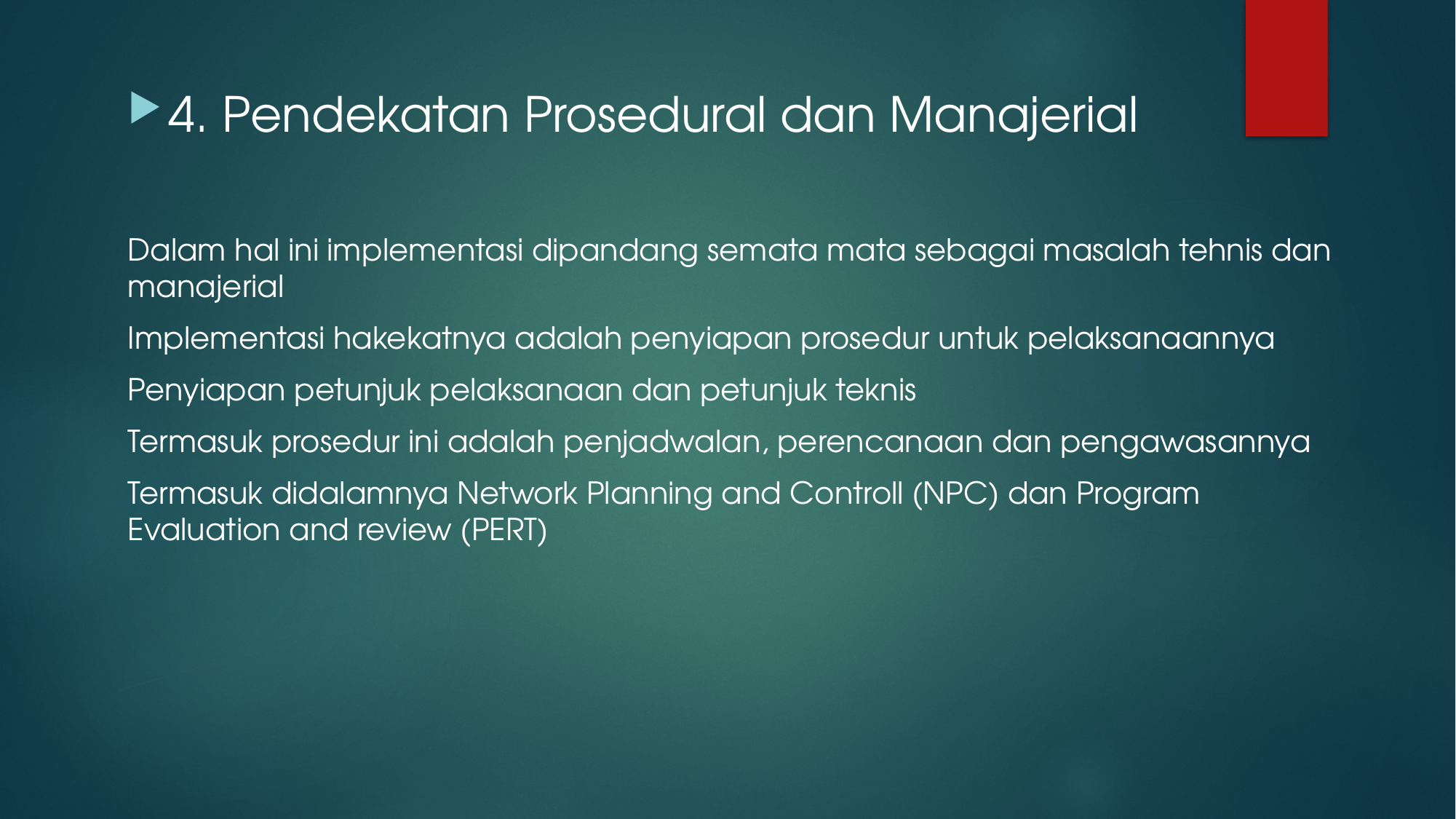

4. Pendekatan Prosedural dan Manajerial

Dalam hal ini implementasi dipandang semata mata sebagai masalah tehnis dan manajerial
Implementasi hakekatnya adalah penyiapan prosedur untuk pelaksanaannya
Penyiapan petunjuk pelaksanaan dan petunjuk teknis
Termasuk prosedur ini adalah penjadwalan, perencanaan dan pengawasannya
Termasuk didalamnya Network Planning and Controll (NPC) dan Program Evaluation and review (PERT)